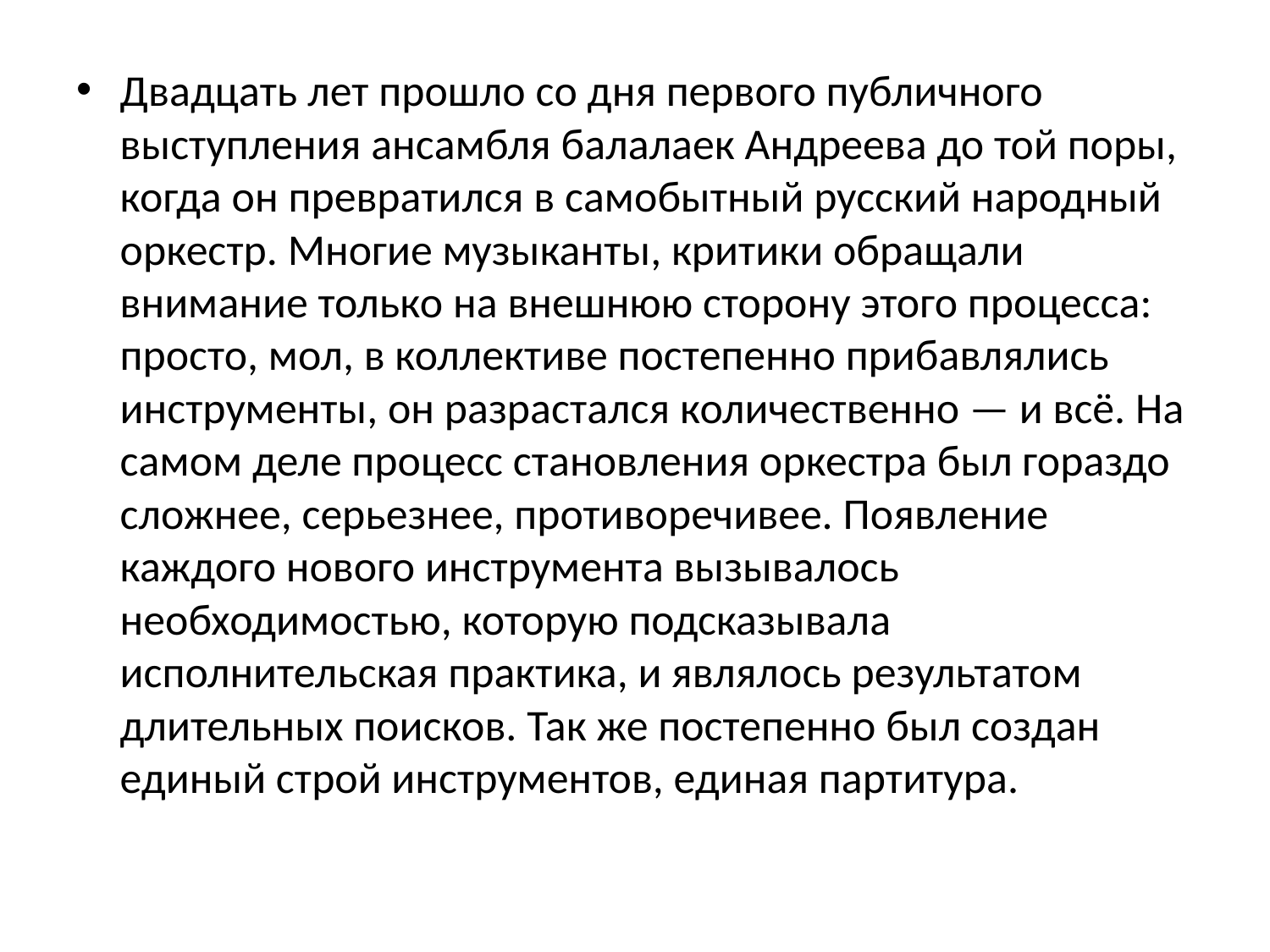

Двадцать лет прошло со дня первого публичного выступления ансамбля балалаек Андреева до той поры, когда он превратился в самобытный русский народный оркестр. Многие музыканты, критики обращали внимание только на внешнюю сторону этого процесса: просто, мол, в коллективе постепенно прибавлялись инструменты, он разрастался количественно — и всё. На самом деле процесс становления оркестра был гораздо сложнее, серьезнее, противоречивее. Появление каждого нового инструмента вызывалось необходимостью, которую подсказывала исполнительская практика, и являлось результатом длительных поисков. Так же постепенно был создан единый строй инструментов, единая партитура.